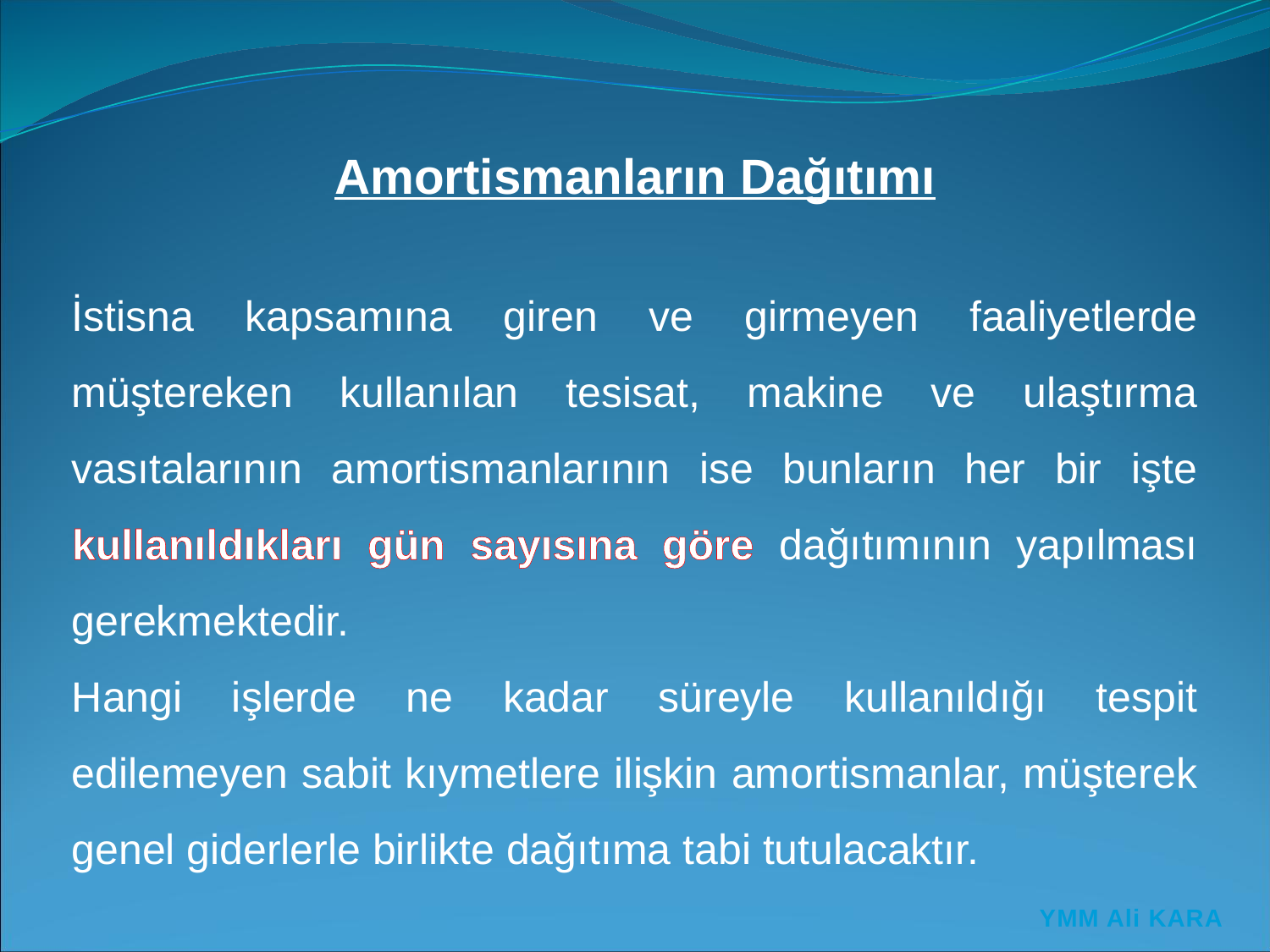

Amortismanların Dağıtımı

İstisna kapsamına giren ve girmeyen faaliyetlerde müştereken kullanılan tesisat, makine ve ulaştırma vasıtalarının amortismanlarının ise bunların her bir işte kullanıldıkları gün sayısına göre dağıtımının yapılması gerekmektedir.
Hangi işlerde ne kadar süreyle kullanıldığı tespit edilemeyen sabit kıymetlere ilişkin amortismanlar, müşterek genel giderlerle birlikte dağıtıma tabi tutulacaktır.

YMM Ali KARA